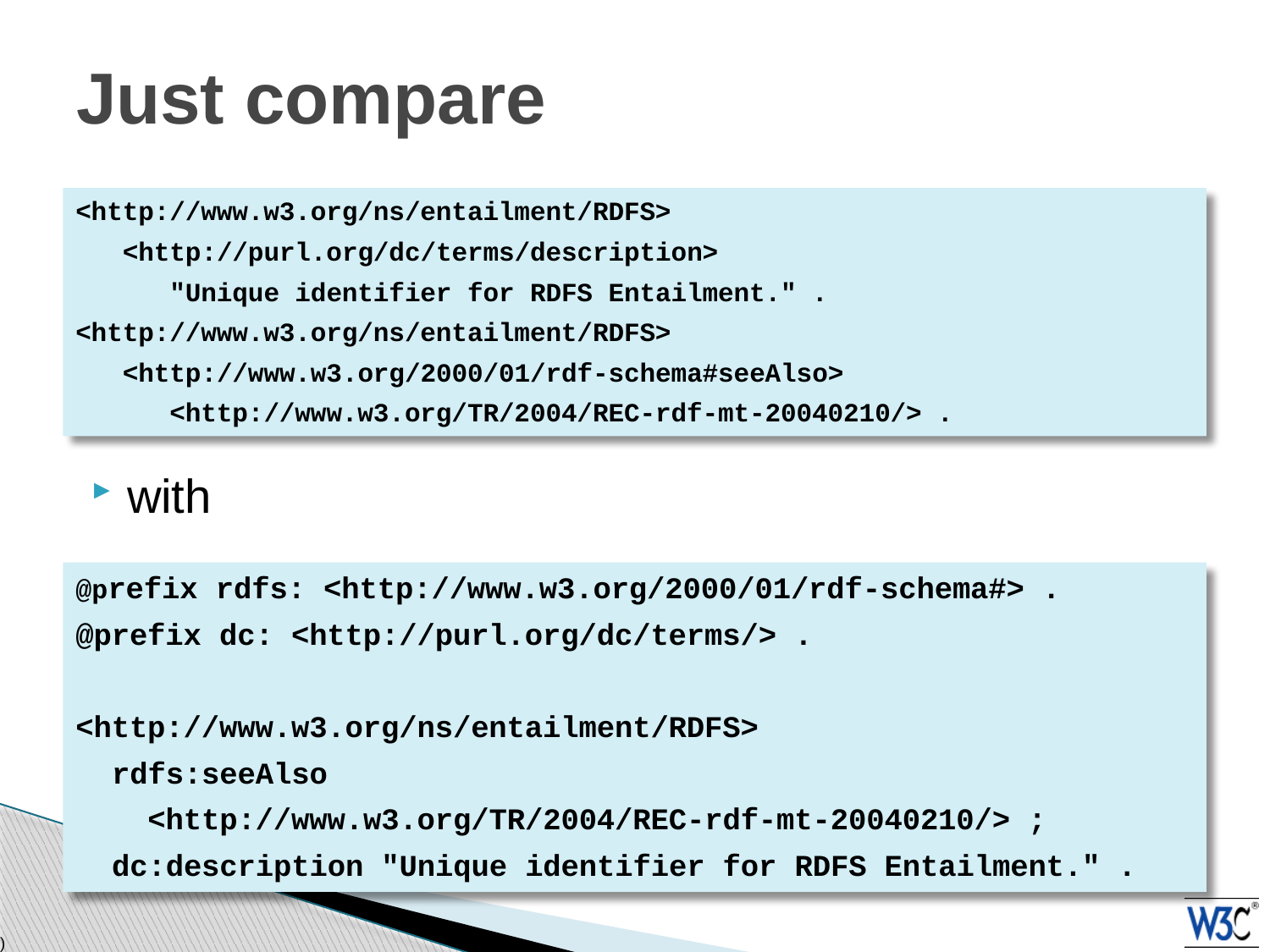

# Just compare
<http://www.w3.org/ns/entailment/RDFS>
   <http://purl.org/dc/terms/description>
      "Unique identifier for RDFS Entailment." .
<http://www.w3.org/ns/entailment/RDFS>
   <http://www.w3.org/2000/01/rdf-schema#seeAlso>
      <http://www.w3.org/TR/2004/REC-rdf-mt-20040210/> .

with
@prefix rdfs: <http://www.w3.org/2000/01/rdf-schema#> .
@prefix dc: <http://purl.org/dc/terms/> .

<http://www.w3.org/ns/entailment/RDFS>
  rdfs:seeAlso
    <http://www.w3.org/TR/2004/REC-rdf-mt-20040210/> ;
  dc:description "Unique identifier for RDFS Entailment." .